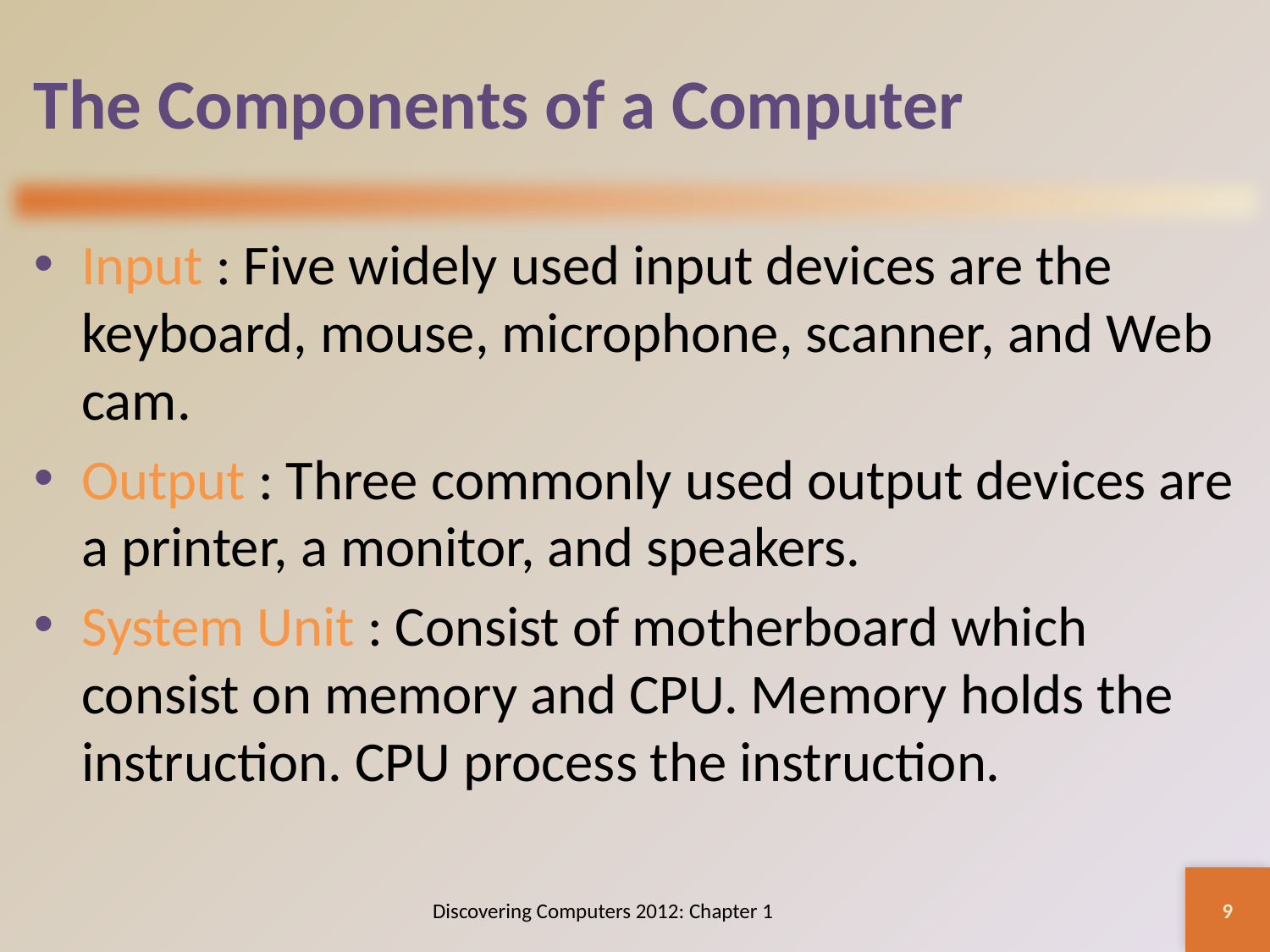

# The Components of a Computer
Input : Five widely used input devices are the keyboard, mouse, microphone, scanner, and Web cam.
Output : Three commonly used output devices are a printer, a monitor, and speakers.
System Unit : Consist of motherboard which consist on memory and CPU. Memory holds the instruction. CPU process the instruction.
9
Discovering Computers 2012: Chapter 1